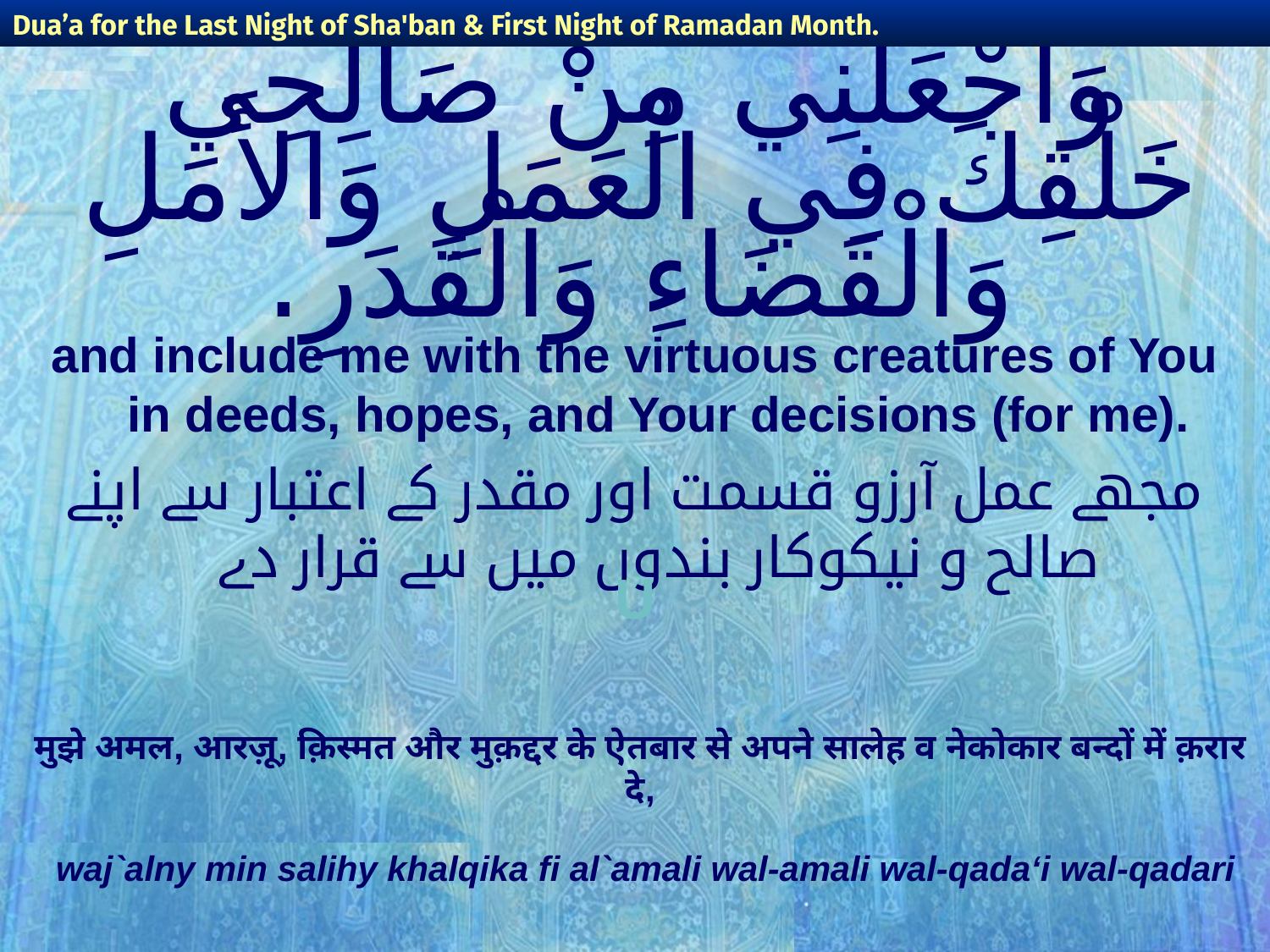

Dua’a for the Last Night of Sha'ban & First Night of Ramadan Month.
# وَاجْعَلْنِي مِنْ صَالِحِي خَلْقِكَ فِي الْعَمَلِ وَالأَمَلِ وَالْقَضَاءِ وَالْقَدَرِ.
and include me with the virtuous creatures of You in deeds, hopes, and Your decisions (for me).
مجھے عمل آرزو قسمت اور مقدر کے اعتبار سے اپنے صالح و نیکوکار بندوں میں سے قرار دے
U
मुझे अमल, आरज़ू, क़िस्मत और मुक़द्दर के ऐतबार से अपने सालेह व नेकोकार बन्दों में क़रार दे,
waj`alny min salihy khalqika fi al`amali wal-amali wal-qada‘i wal-qadari